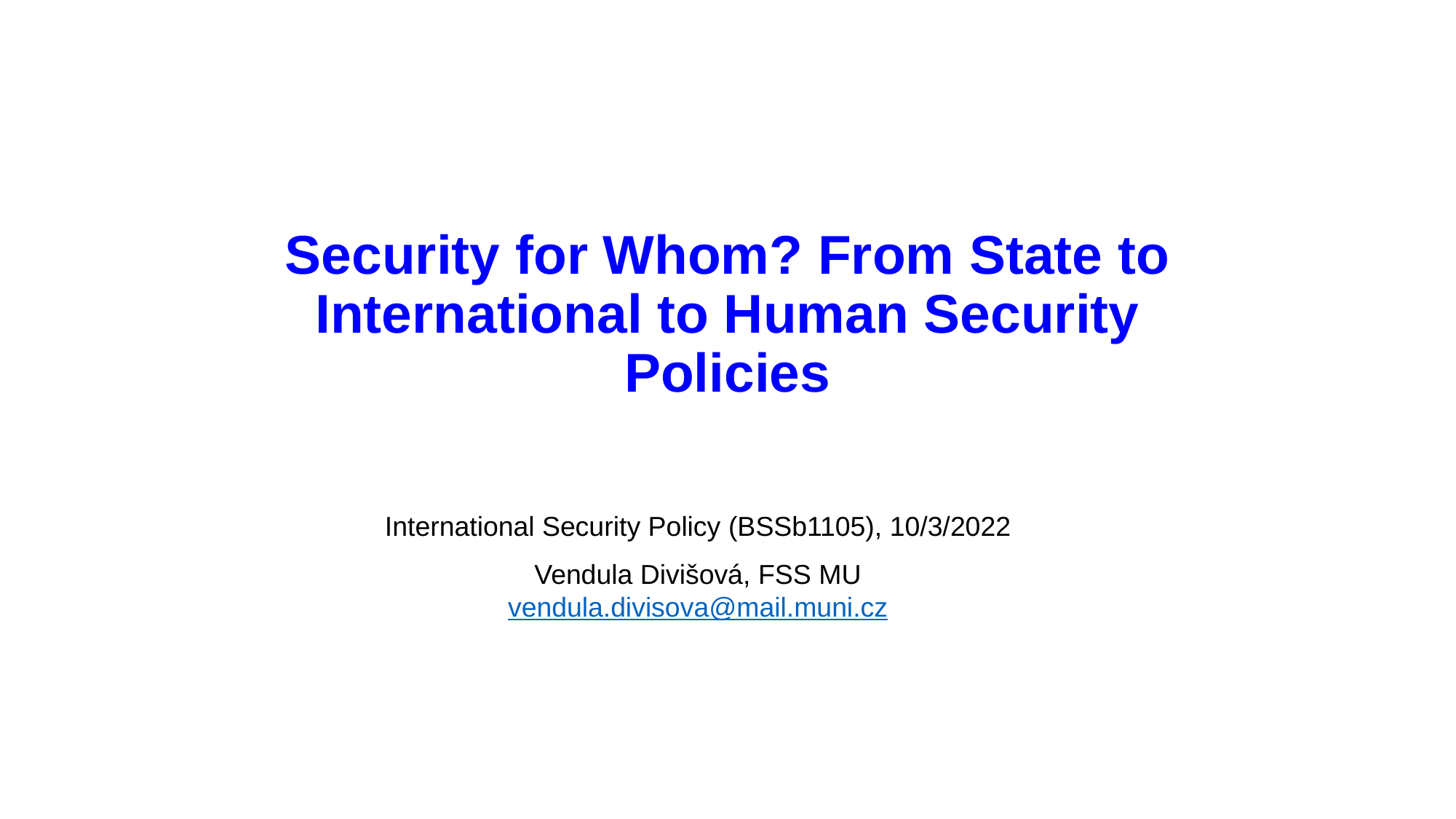

# Security for Whom? From State to International to Human Security Policies
International Security Policy (BSSb1105), 10/3/2022
Vendula Divišová, FSS MU
vendula.divisova@mail.muni.cz